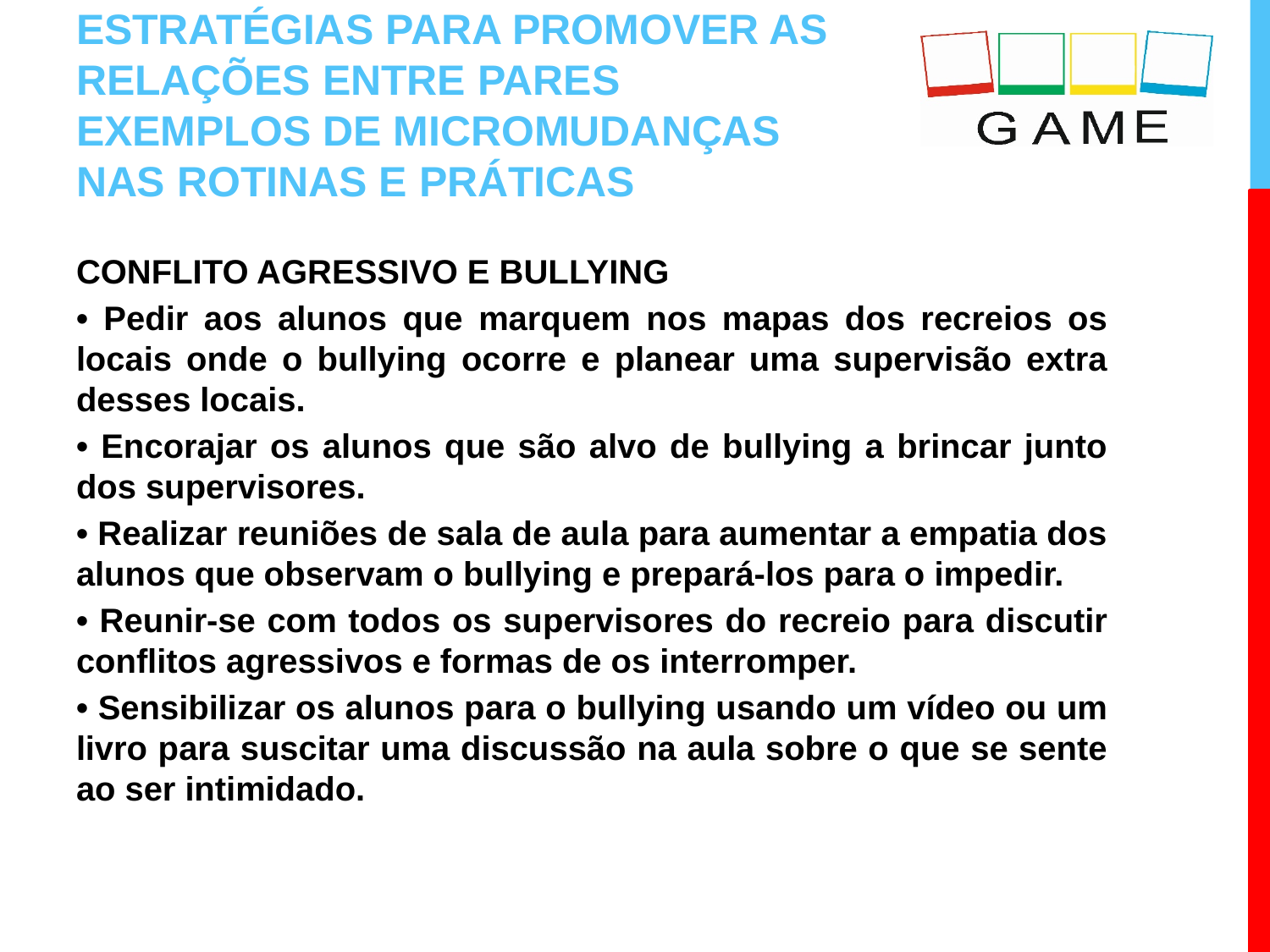

# ESTRATÉGIAS PARA PROMOVER AS RELAÇÕES ENTRE PARES EXEMPLOS DE MICROMUDANÇAS NAS ROTINAS E PRÁTICAS
CONFLITO AGRESSIVO E BULLYING
• Pedir aos alunos que marquem nos mapas dos recreios os locais onde o bullying ocorre e planear uma supervisão extra desses locais.
• Encorajar os alunos que são alvo de bullying a brincar junto dos supervisores.
• Realizar reuniões de sala de aula para aumentar a empatia dos alunos que observam o bullying e prepará-los para o impedir.
• Reunir-se com todos os supervisores do recreio para discutir conflitos agressivos e formas de os interromper.
• Sensibilizar os alunos para o bullying usando um vídeo ou um livro para suscitar uma discussão na aula sobre o que se sente ao ser intimidado.